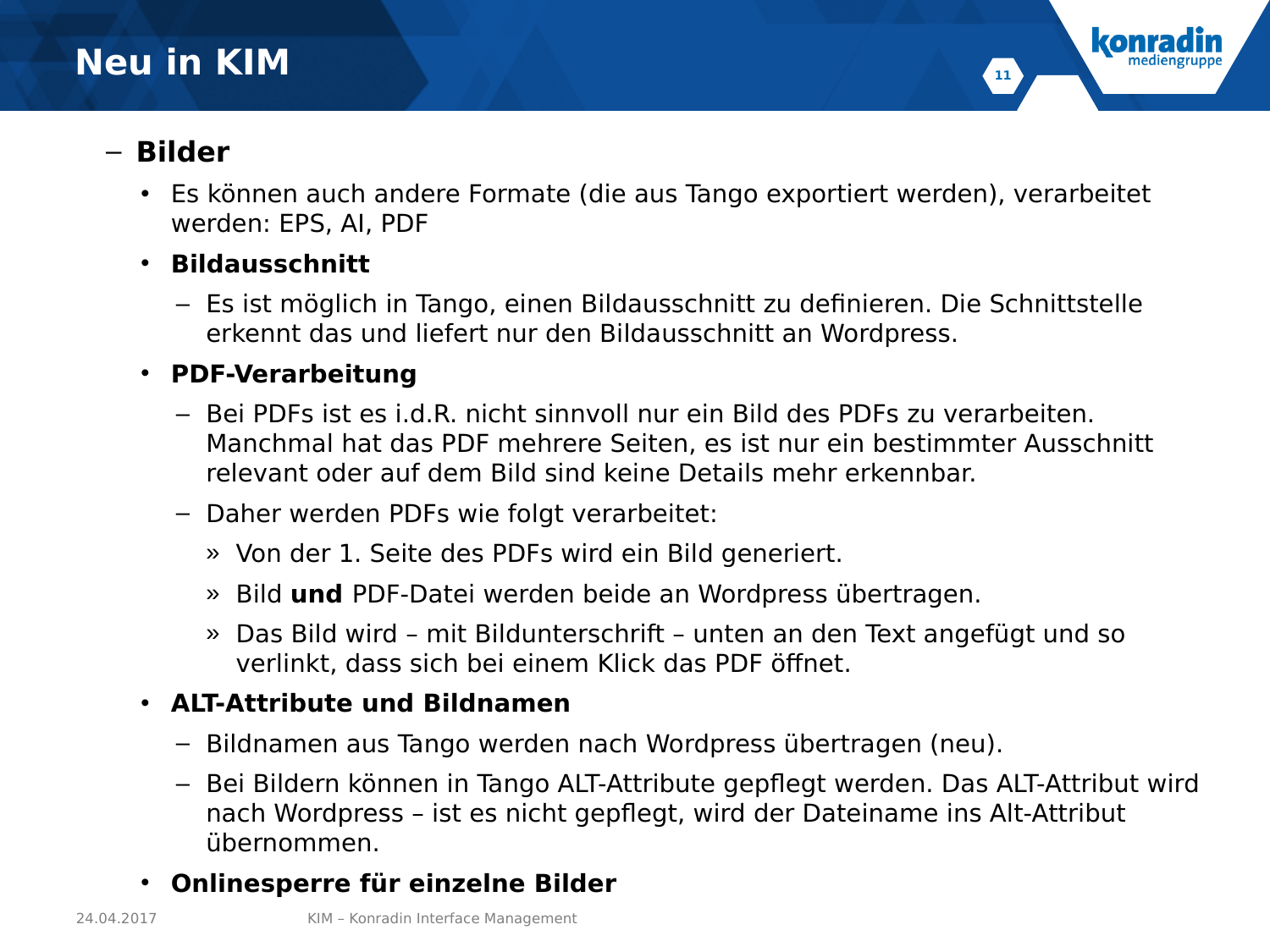

Neu in KIM
Bilder
Es können auch andere Formate (die aus Tango exportiert werden), verarbeitet werden: EPS, AI, PDF
Bildausschnitt
Es ist möglich in Tango, einen Bildausschnitt zu definieren. Die Schnittstelle erkennt das und liefert nur den Bildausschnitt an Wordpress.
PDF-Verarbeitung
Bei PDFs ist es i.d.R. nicht sinnvoll nur ein Bild des PDFs zu verarbeiten. Manchmal hat das PDF mehrere Seiten, es ist nur ein bestimmter Ausschnitt relevant oder auf dem Bild sind keine Details mehr erkennbar.
Daher werden PDFs wie folgt verarbeitet:
Von der 1. Seite des PDFs wird ein Bild generiert.
Bild und PDF-Datei werden beide an Wordpress übertragen.
Das Bild wird – mit Bildunterschrift – unten an den Text angefügt und so verlinkt, dass sich bei einem Klick das PDF öffnet.
ALT-Attribute und Bildnamen
Bildnamen aus Tango werden nach Wordpress übertragen (neu).
Bei Bildern können in Tango ALT-Attribute gepflegt werden. Das ALT-Attribut wird nach Wordpress – ist es nicht gepflegt, wird der Dateiname ins Alt-Attribut übernommen.
Onlinesperre für einzelne Bilder
24.04.2017
KIM – Konradin Interface Management